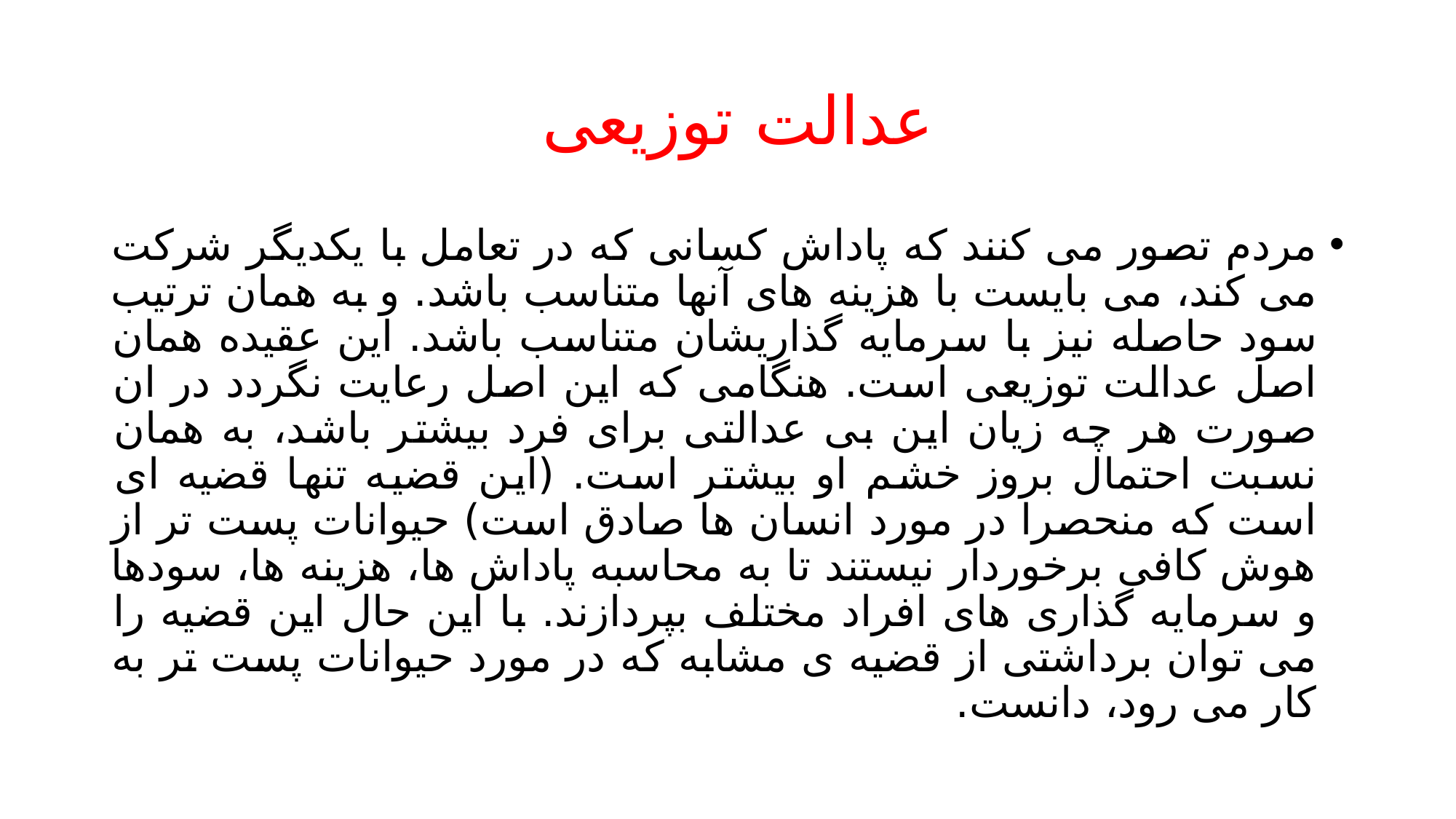

# عدالت توزیعی
مردم تصور می کنند که پاداش کسانی که در تعامل با یکدیگر شرکت می کند، می بایست با هزینه های آنها متناسب باشد. و به همان ترتیب سود حاصله نیز با سرمایه گذاریشان متناسب باشد. این عقیده همان اصل عدالت توزیعی است. هنگامی که این اصل رعایت نگردد در ان صورت هر چه زیان این بی عدالتی برای فرد بیشتر باشد، به همان نسبت احتمال بروز خشم او بیشتر است. (این قضیه تنها قضیه ای است که منحصرا در مورد انسان ها صادق است) حیوانات پست تر از هوش کافی برخوردار نیستند تا به محاسبه پاداش ها، هزینه ها، سودها و سرمایه گذاری های افراد مختلف بپردازند. با این حال این قضیه را می توان برداشتی از قضیه ی مشابه که در مورد حیوانات پست تر به کار می رود، دانست.